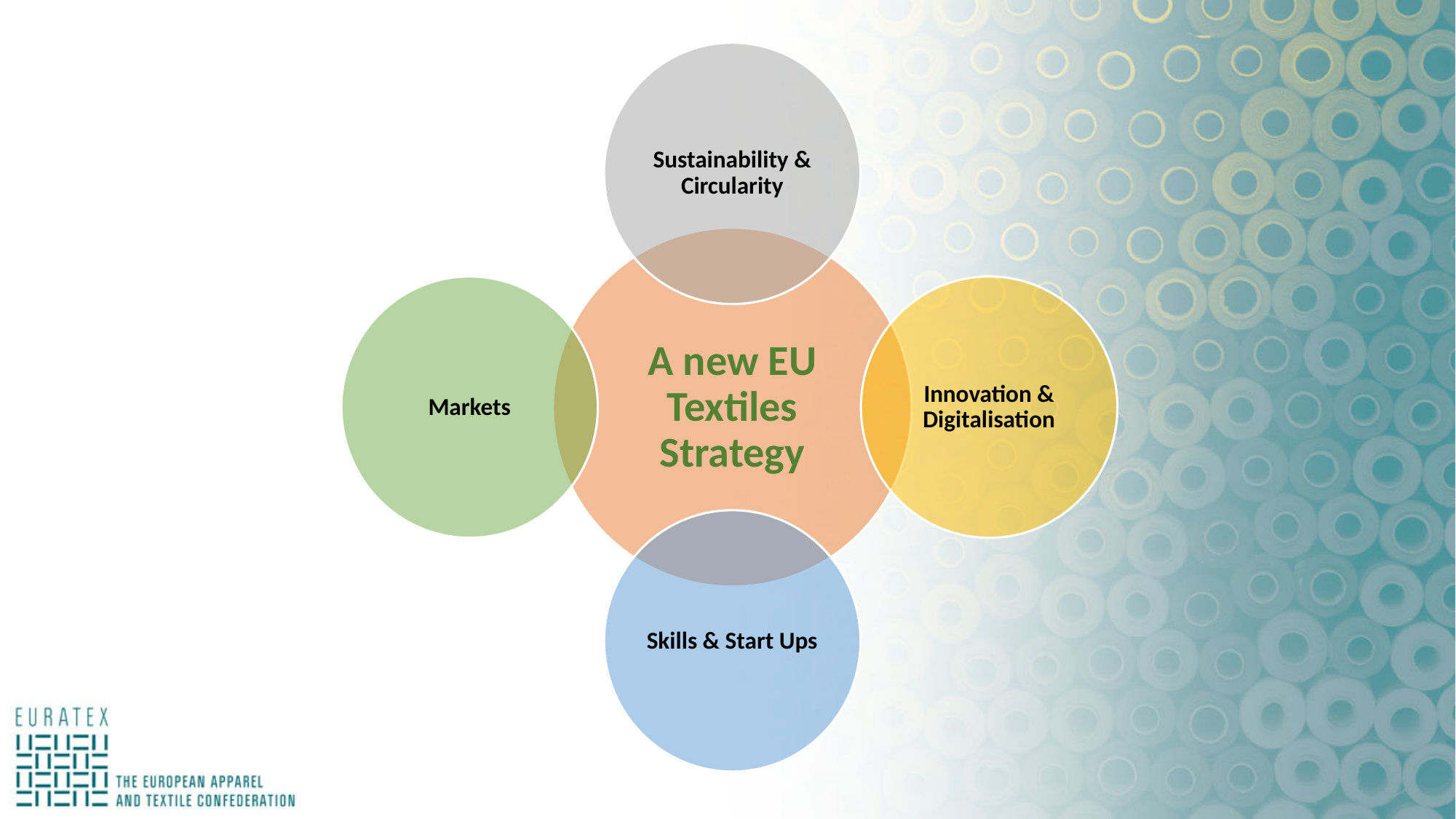

A new EU Textiles Strategy
Sustainability & Circularity
Innovation & Digitalisation
Skills & Start Ups
Markets